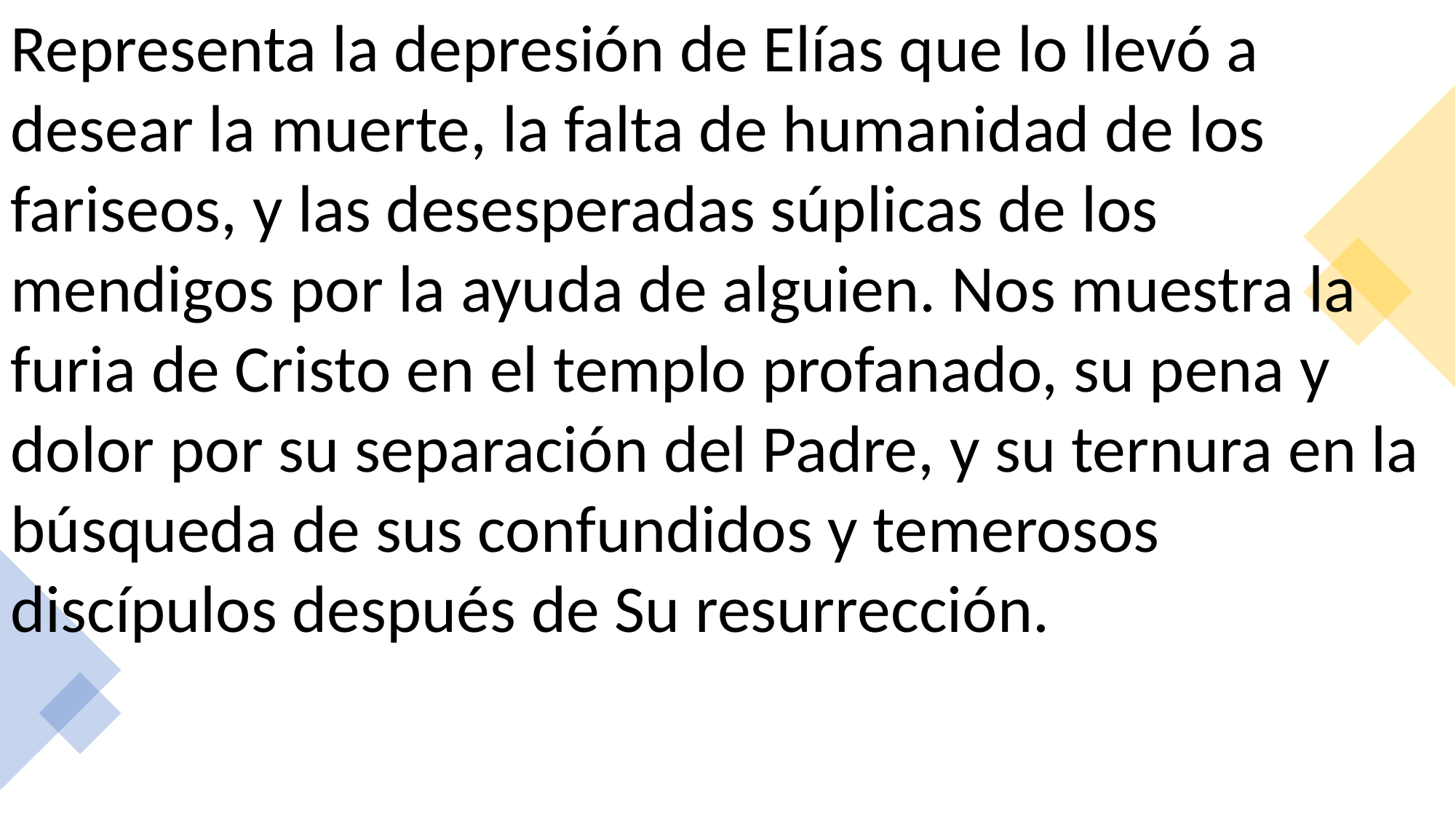

Representa la depresión de Elías que lo llevó a desear la muerte, la falta de humanidad de los fariseos, y las desesperadas súplicas de los mendigos por la ayuda de alguien. Nos muestra la furia de Cristo en el templo profanado, su pena y dolor por su separación del Padre, y su ternura en la búsqueda de sus confundidos y temerosos discípulos después de Su resurrección.